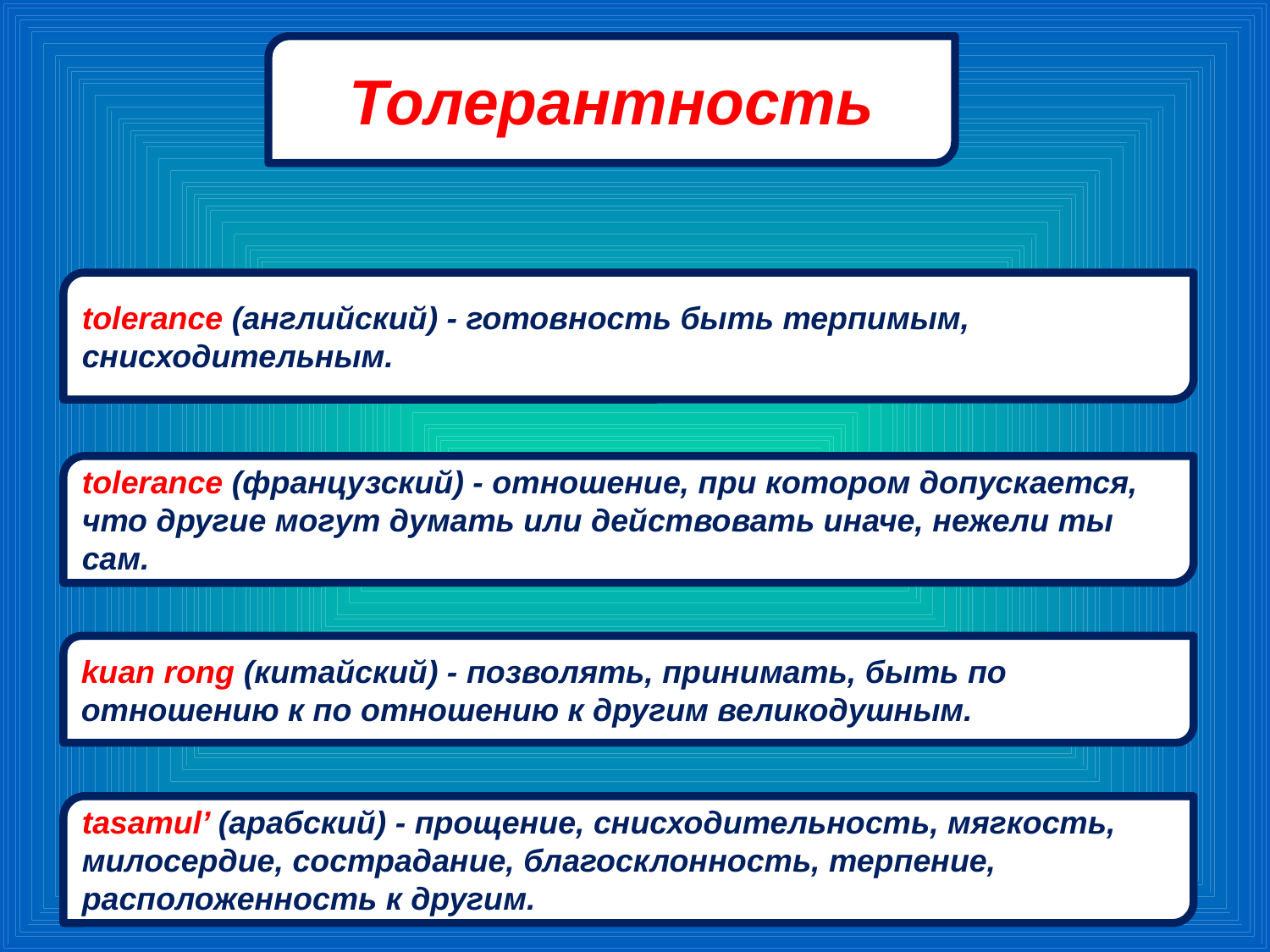

Толерантность
tolerance (английский) - готовность быть терпимым, снисходительным..
tolerance (французский) - отношение, при котором допускается, что другие могут думать или действовать иначе, нежели ты сам.

kuan rong (китайский) - позволять, принимать, быть по отношению к по отношению к другим великодушным.

tasamul’ (арабский) - прощение, снисходительность, мягкость, милосердие, сострадание, благосклонность, терпение, расположенность к другим.